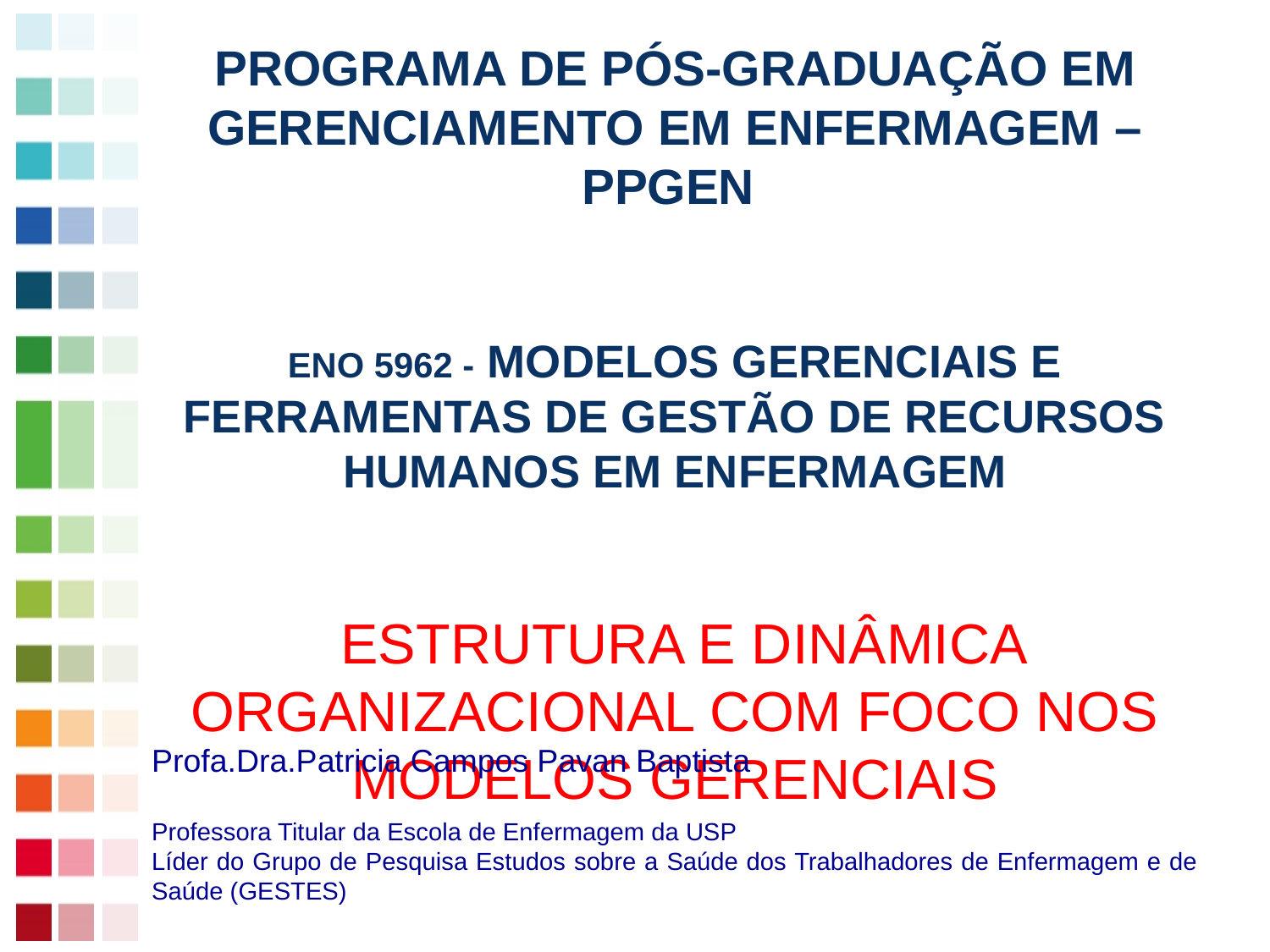

# Programa de Pós-Graduação em Gerenciamento em Enfermagem – PPGEn ENO 5962 - Modelos Gerenciais e Ferramentas de gestão de recursos humanos em enfermagem Estrutura e dinâmica organizacional Com Foco nos modelos gerenciais
Profa.Dra.Patricia Campos Pavan Baptista

Professora Titular da Escola de Enfermagem da USP
Líder do Grupo de Pesquisa Estudos sobre a Saúde dos Trabalhadores de Enfermagem e de Saúde (GESTES)